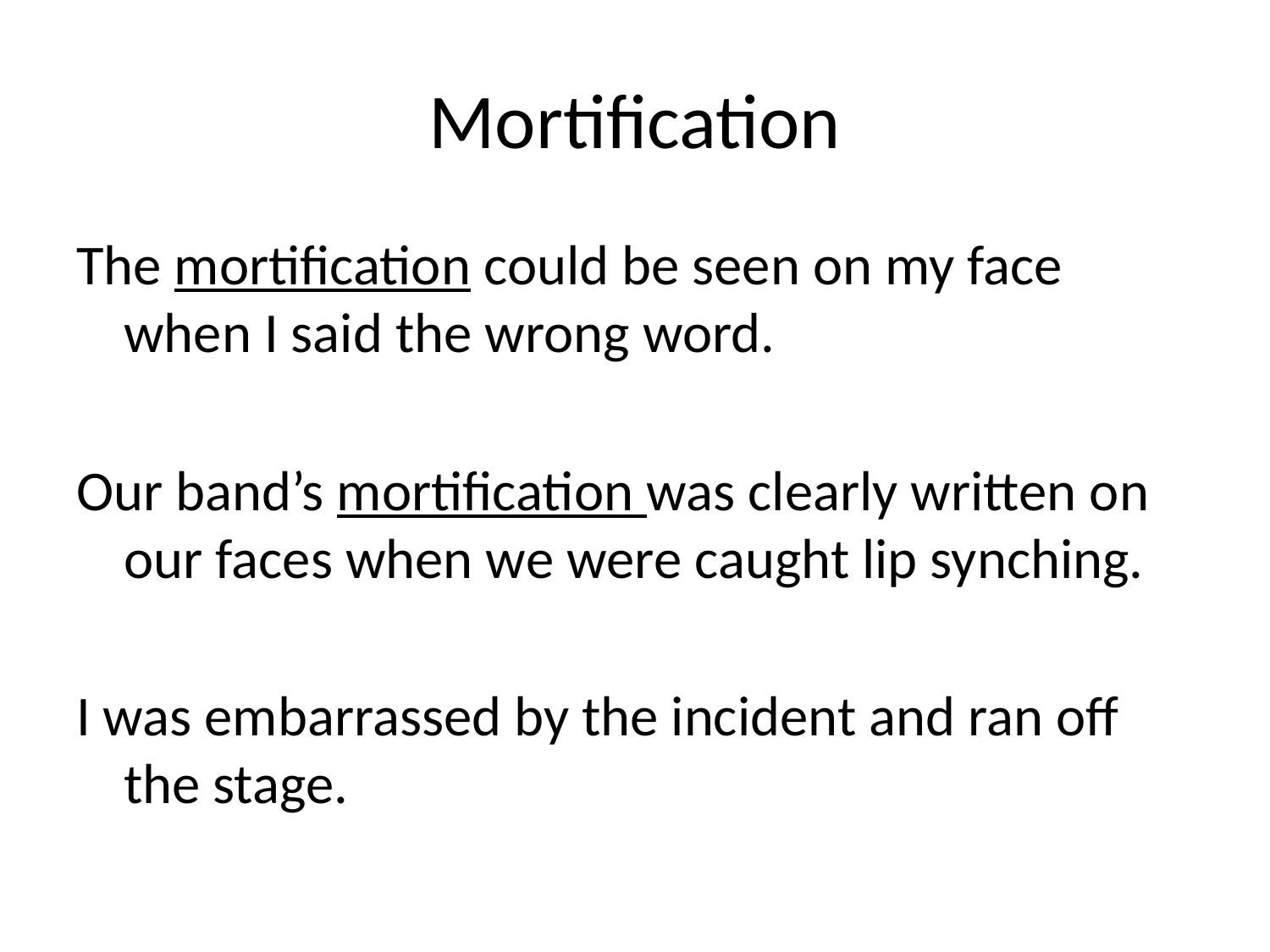

# Mortification
The mortification could be seen on my face when I said the wrong word.

Our band’s mortification was clearly written on our faces when we were caught lip synching.

I was embarrassed by the incident and ran off the stage.